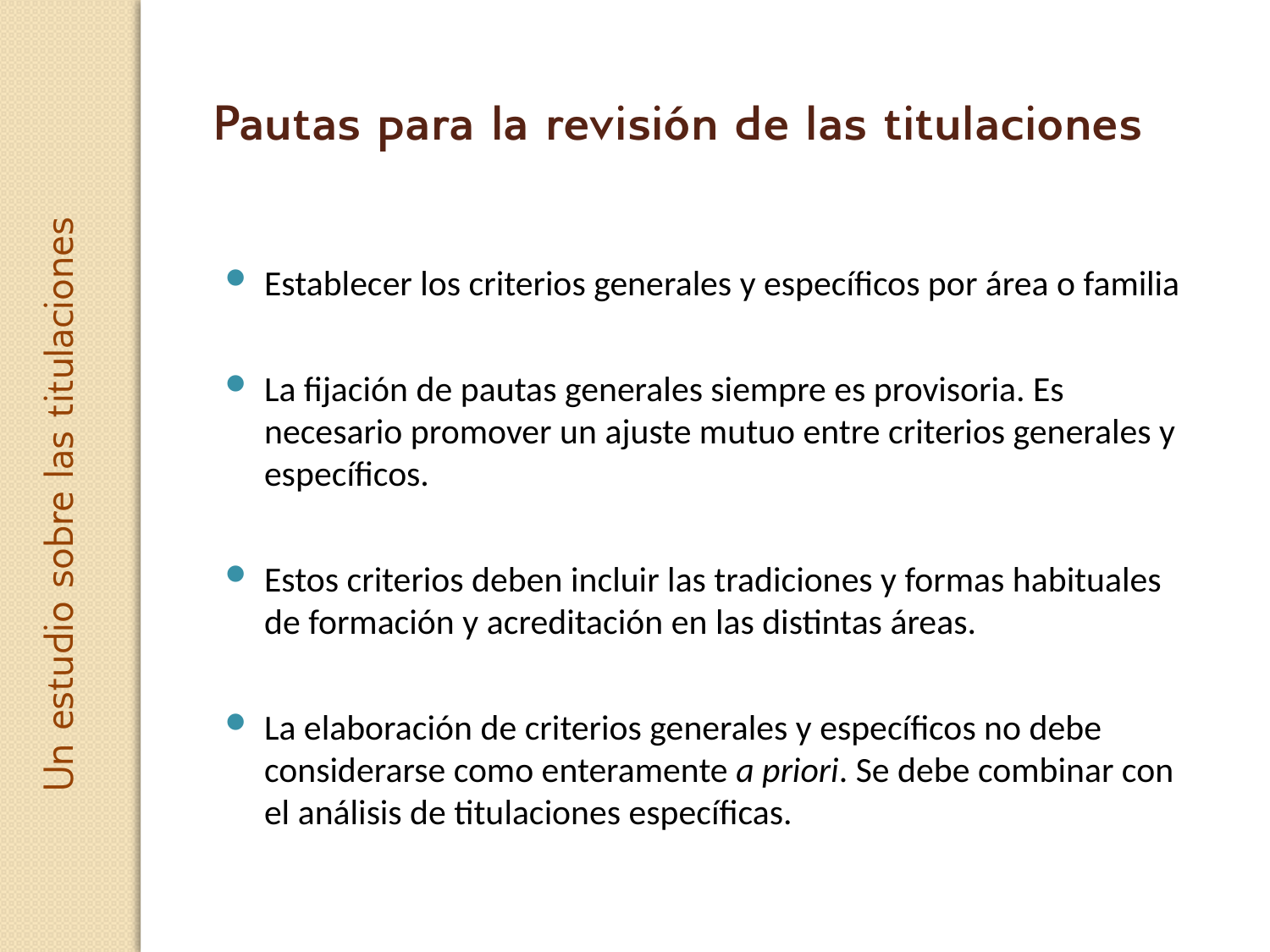

Pautas para la revisión de las titulaciones
Establecer los criterios generales y específicos por área o familia

La fijación de pautas generales siempre es provisoria. Es necesario promover un ajuste mutuo entre criterios generales y específicos.

Estos criterios deben incluir las tradiciones y formas habituales de formación y acreditación en las distintas áreas.

La elaboración de criterios generales y específicos no debe considerarse como enteramente a priori. Se debe combinar con el análisis de titulaciones específicas.

Un estudio sobre las titulaciones